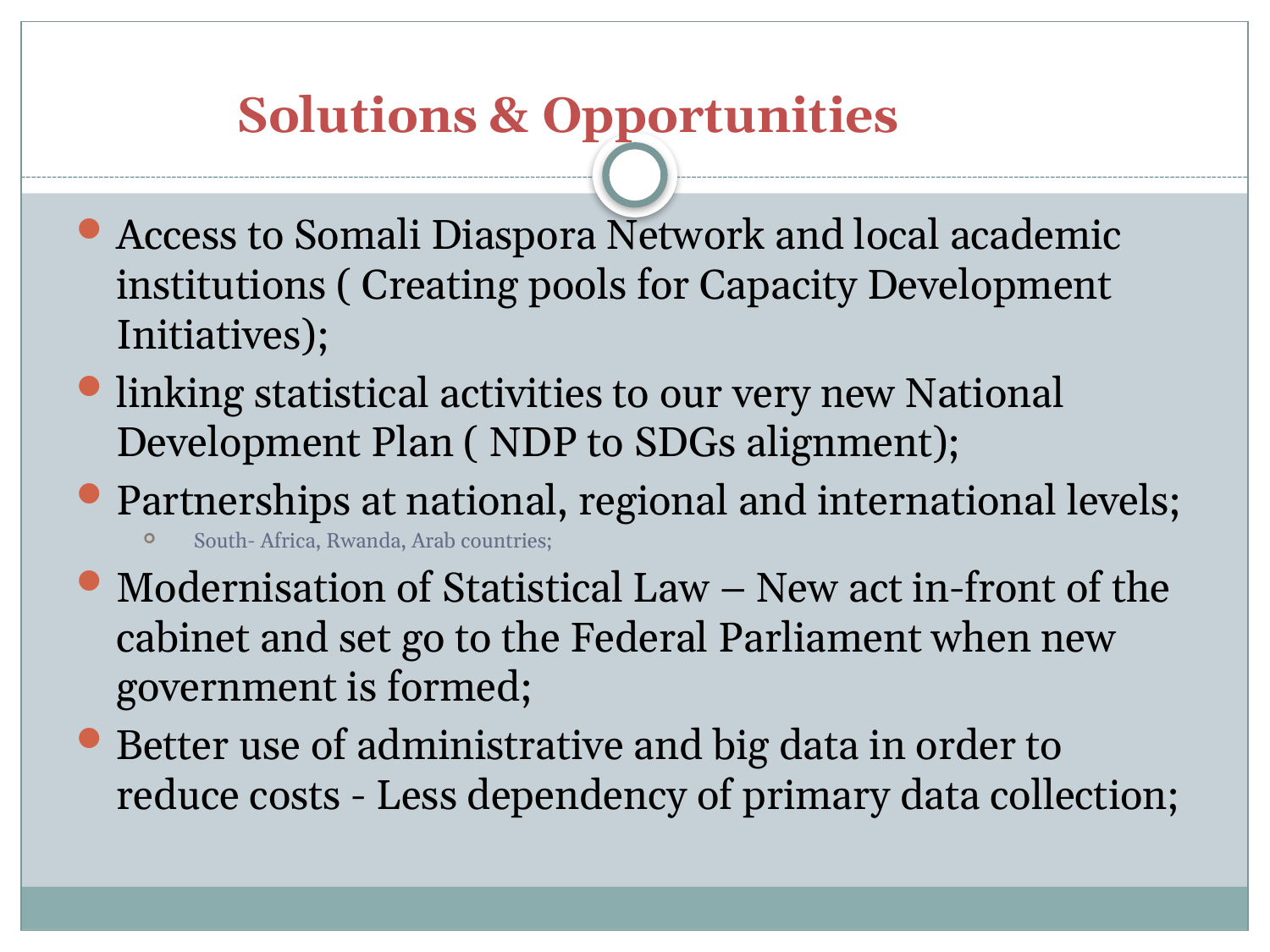

Solutions & Opportunities
Access to Somali Diaspora Network and local academic institutions ( Creating pools for Capacity Development Initiatives);
linking statistical activities to our very new National Development Plan ( NDP to SDGs alignment);
Partnerships at national, regional and international levels;
South- Africa, Rwanda, Arab countries;
Modernisation of Statistical Law – New act in-front of the cabinet and set go to the Federal Parliament when new government is formed;
Better use of administrative and big data in order to reduce costs - Less dependency of primary data collection;